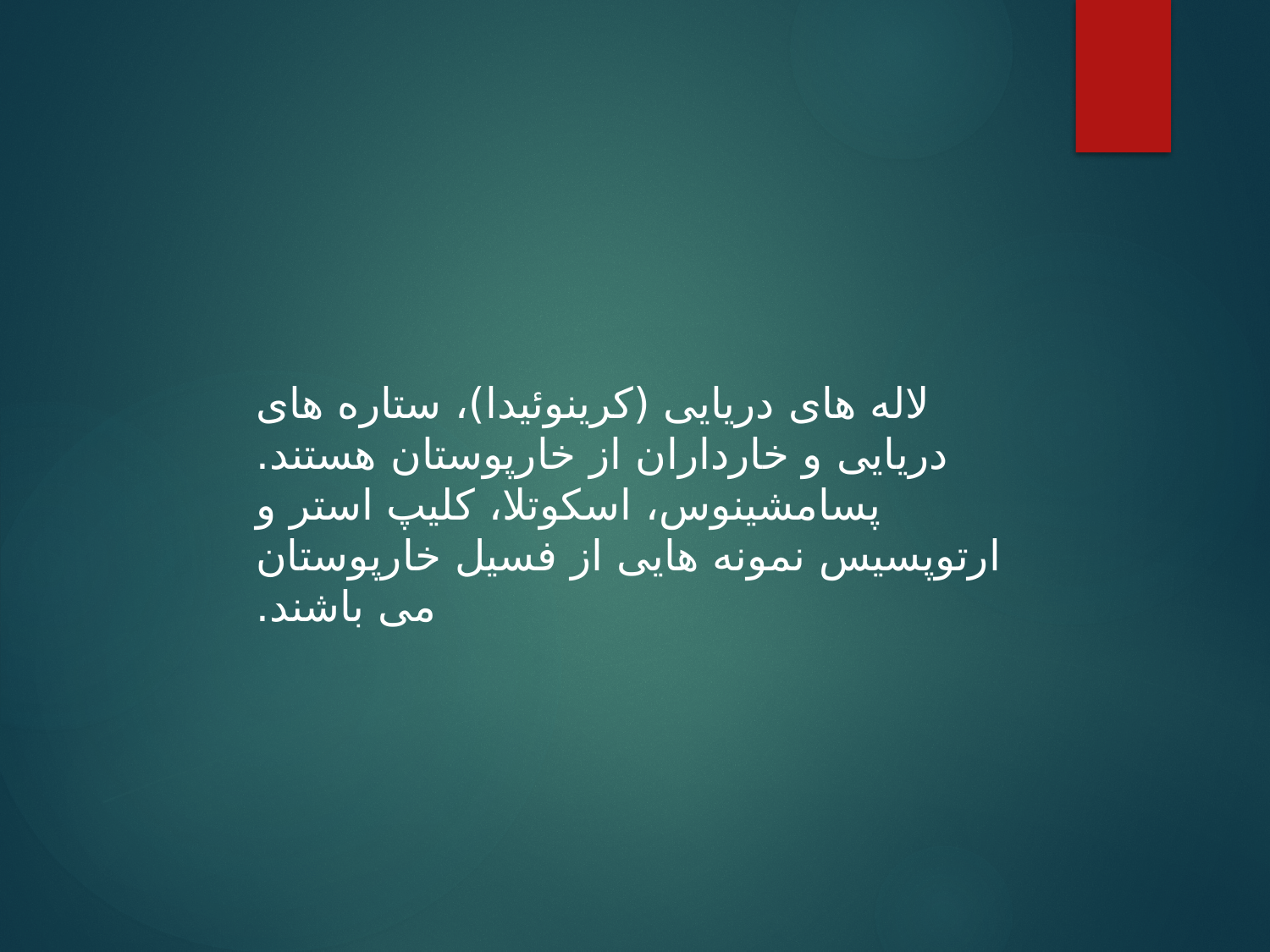

لاله های دریایی (کرینوئیدا)، ستاره های دریایی و خارداران از خارپوستان هستند. پسامشینوس، اسکوتلا، کلیپ استر و ارتوپسیس نمونه هایی از فسیل خارپوستان می باشند.